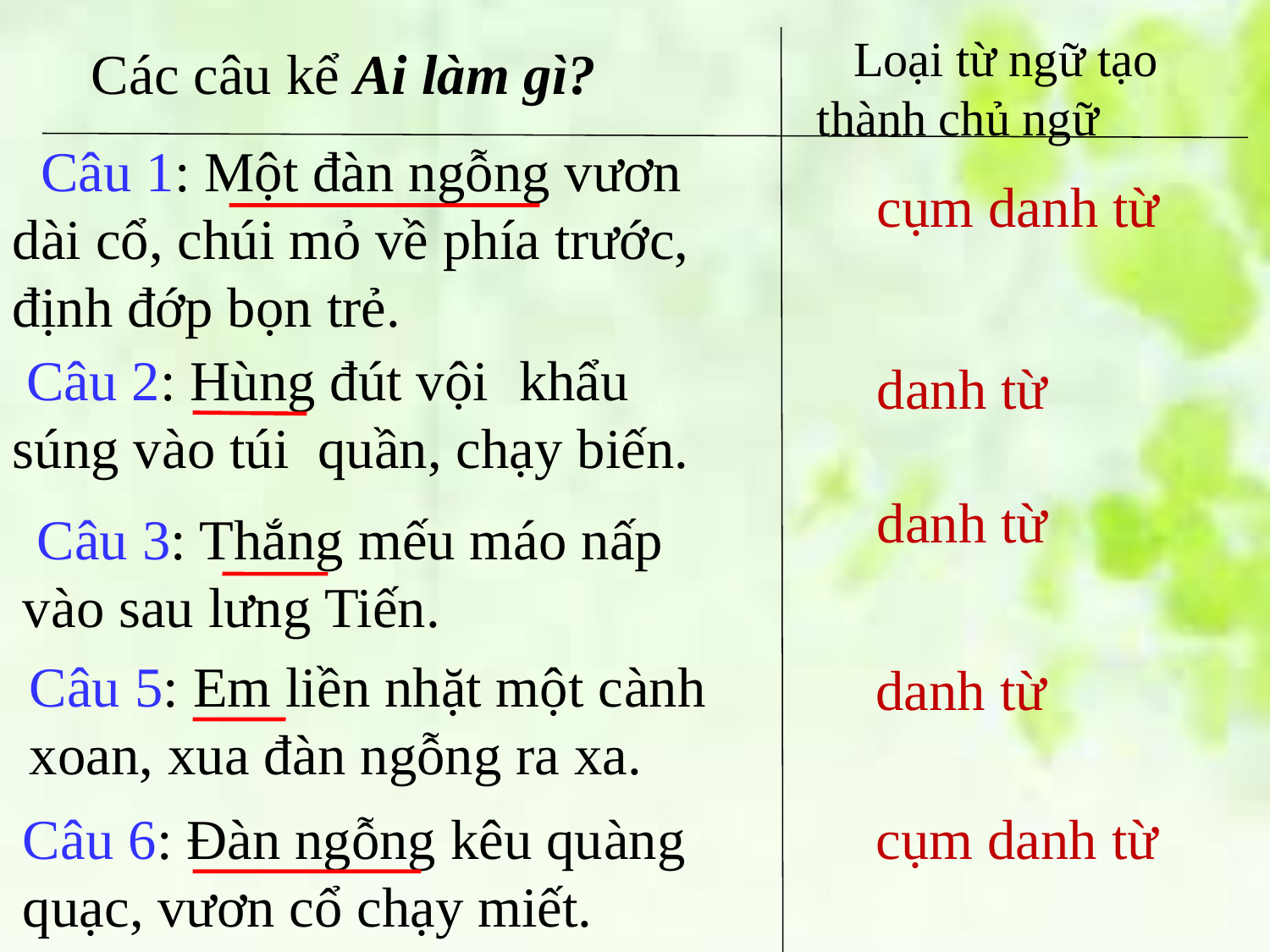

Loại từ ngữ tạo    thành chủ ngữ

Các câu kể Ai làm gì?
  Câu 1: Một đàn ngỗng vươn dài cổ, chúi mỏ về phía trước, định đớp bọn trẻ.
cụm danh từ

 Câu 2: Hùng đút vội  khẩu súng vào túi  quần, chạy biến.
danh từ

danh từ
 Câu 3: Thắng mếu máo nấp vào sau lưng Tiến.

Câu 5: Em liền nhặt một cành xoan, xua đàn ngỗng ra xa.
danh từ

Câu 6: Đàn ngỗng kêu quàng quạc, vươn cổ chạy miết.
cụm danh từ